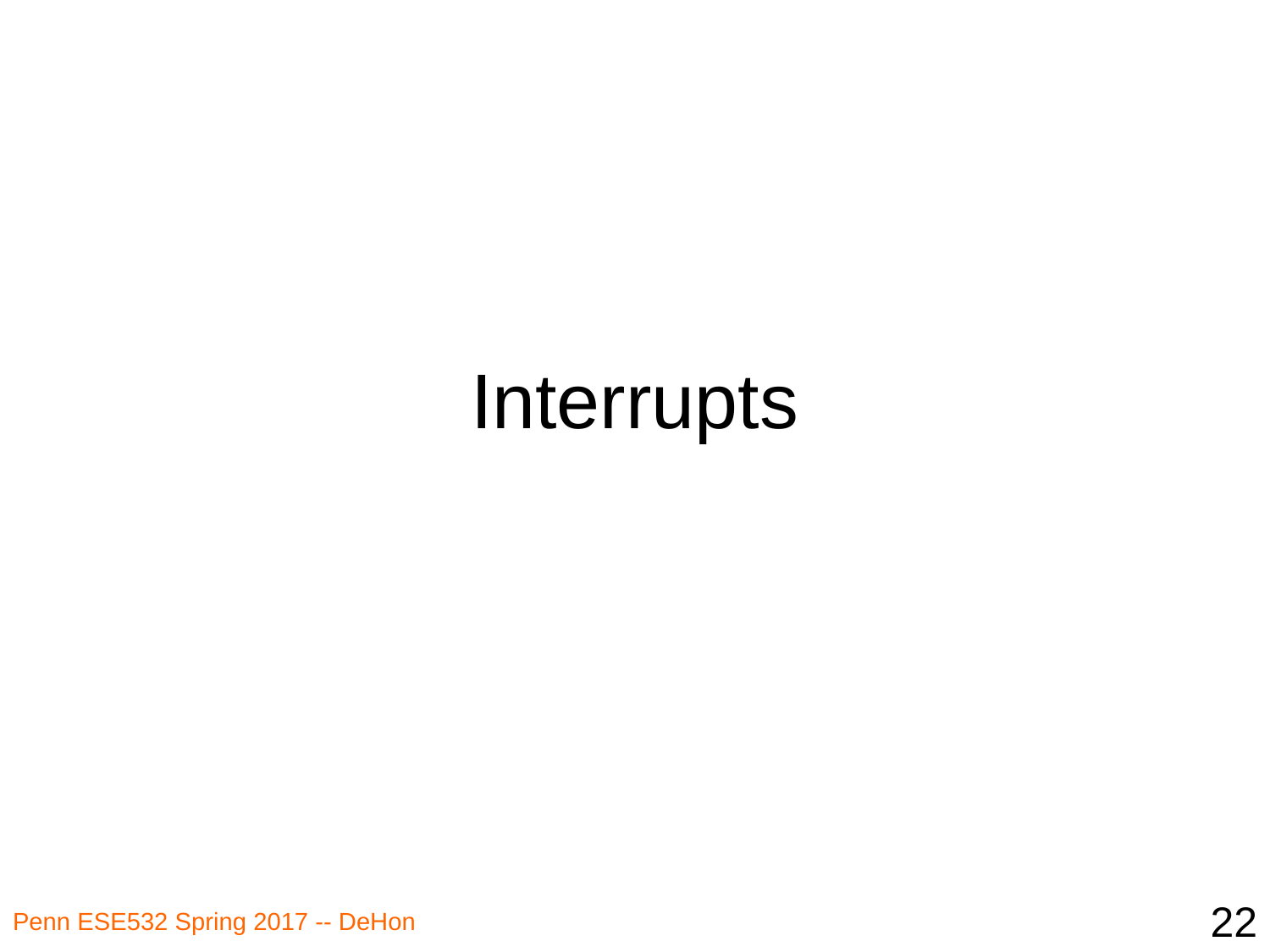

# Interrupts

22
Penn ESE532 Spring 2017 -- DeHon